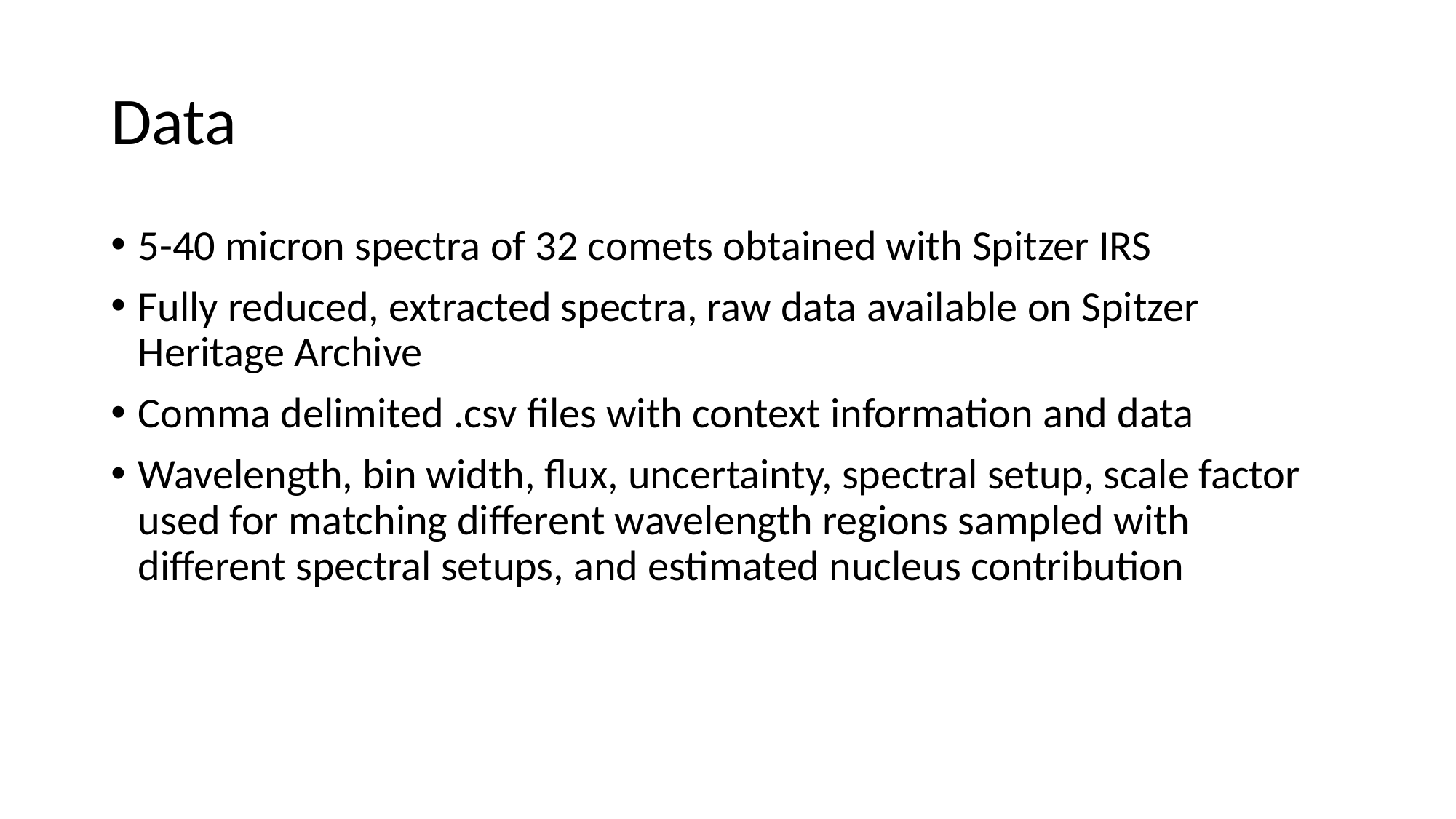

# Data
5-40 micron spectra of 32 comets obtained with Spitzer IRS
Fully reduced, extracted spectra, raw data available on Spitzer Heritage Archive
Comma delimited .csv files with context information and data
Wavelength, bin width, flux, uncertainty, spectral setup, scale factor used for matching different wavelength regions sampled with different spectral setups, and estimated nucleus contribution